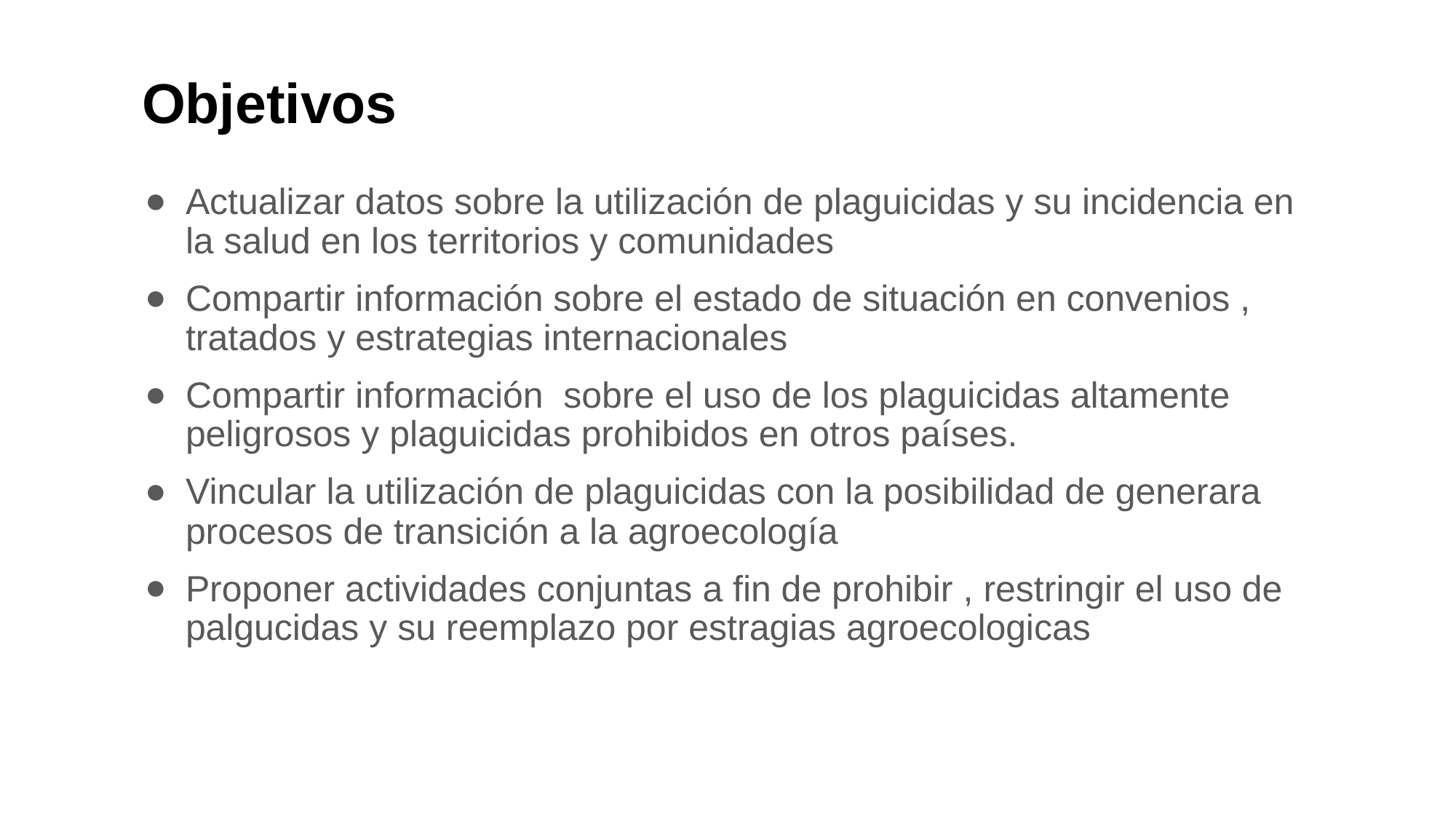

# Objetivos
Actualizar datos sobre la utilización de plaguicidas y su incidencia en la salud en los territorios y comunidades
Compartir información sobre el estado de situación en convenios , tratados y estrategias internacionales
Compartir información  sobre el uso de los plaguicidas altamente peligrosos y plaguicidas prohibidos en otros países.
Vincular la utilización de plaguicidas con la posibilidad de generara procesos de transición a la agroecología
Proponer actividades conjuntas a fin de prohibir , restringir el uso de palgucidas y su reemplazo por estragias agroecologicas